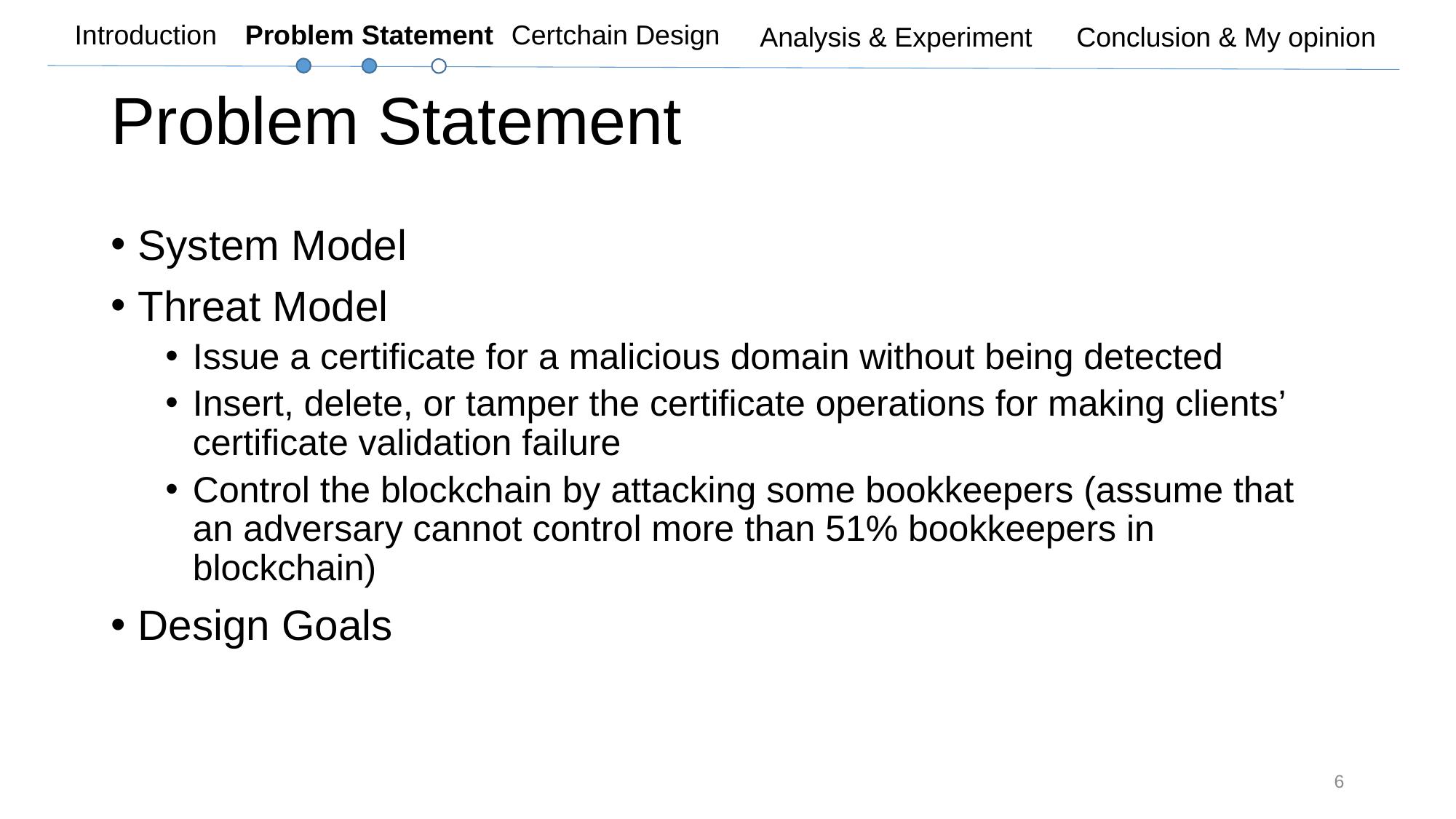

Introduction
Problem Statement
Certchain Design
Analysis & Experiment
Conclusion & My opinion
# Problem Statement

System Model
Threat Model
Issue a certificate for a malicious domain without being detected
Insert, delete, or tamper the certificate operations for making clients’ certificate validation failure
Control the blockchain by attacking some bookkeepers (assume that an adversary cannot control more than 51% bookkeepers in blockchain)
Design Goals

6